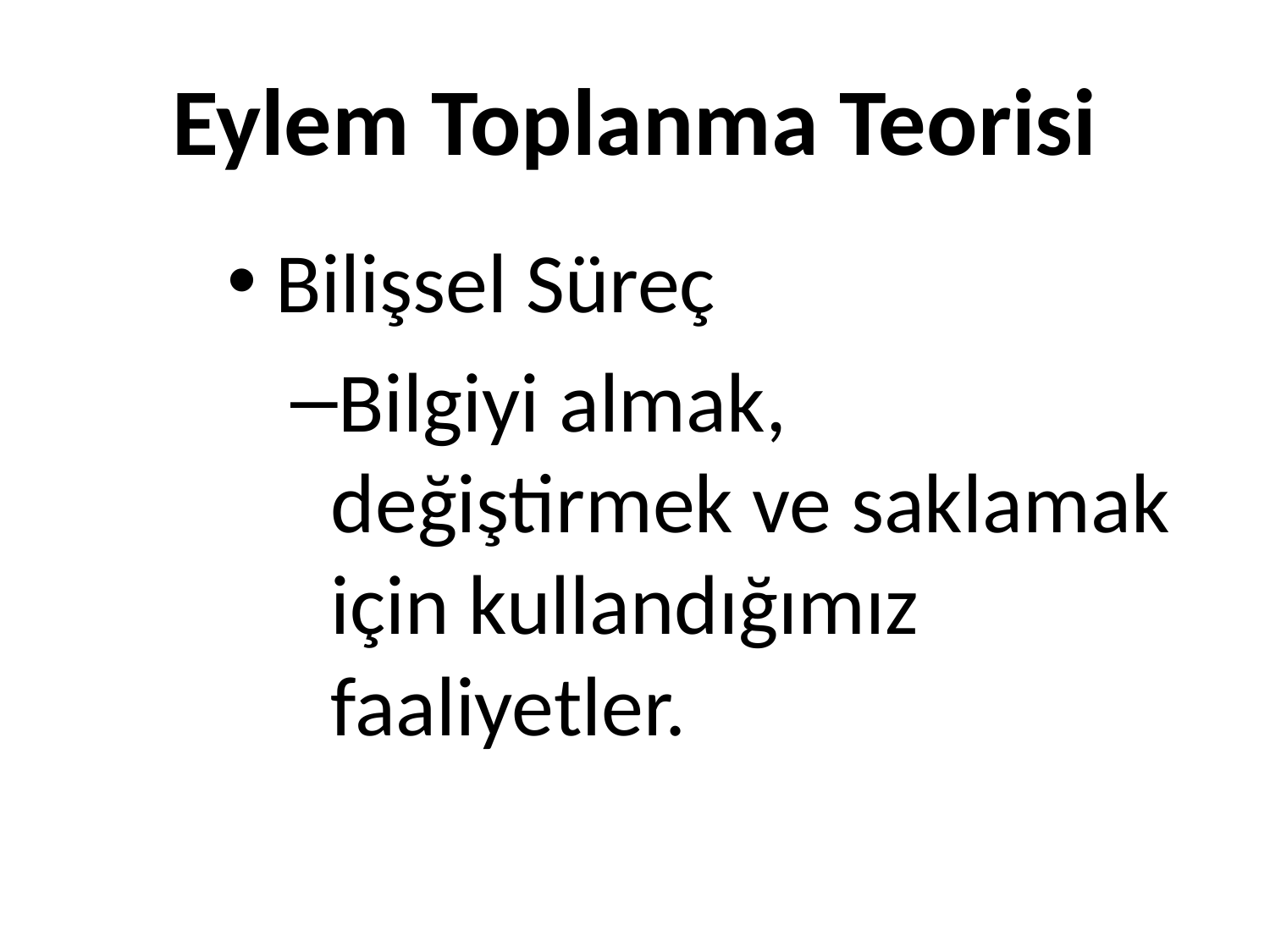

# Eylem Toplanma Teorisi
Bilişsel Süreç
Bilgiyi almak, değiştirmek ve saklamak için kullandığımız faaliyetler.